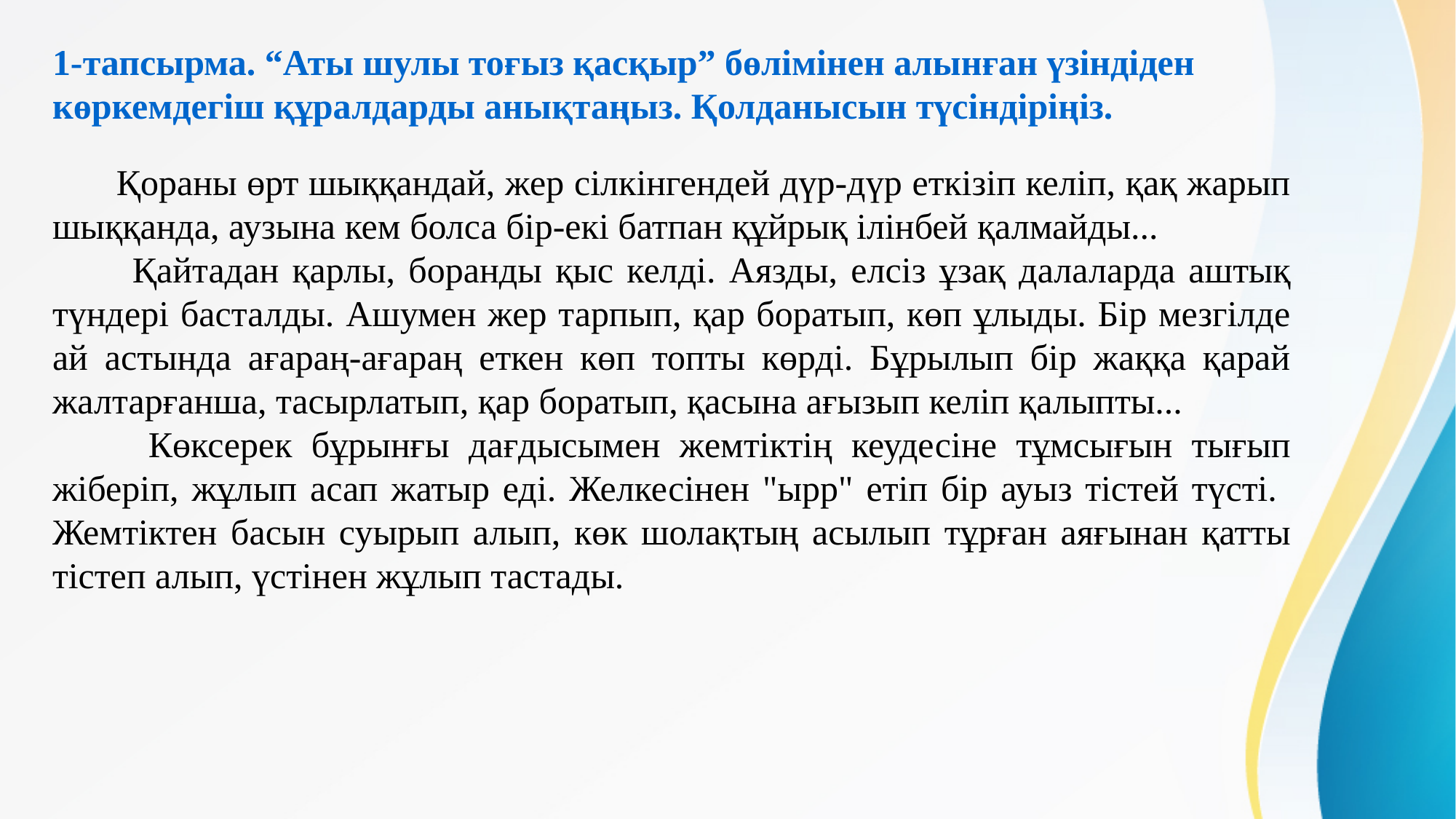

1-тапсырма. “Аты шулы тоғыз қасқыр” бөлімінен алынған үзіндіден көркемдегіш құралдарды анықтаңыз. Қолданысын түсіндіріңіз.

         Қораны өрт шыққандай, жер сілкінгендей дүр-дүр еткізіп келіп, қақ жарып шыққанда, аузына кем болса бір-екі батпан құйрық ілінбей қалмайды...
      Қайтадан қарлы, боранды қыс келді. Аязды, елсіз ұзақ далаларда аштық түндері басталды. Ашумен жер тарпып, қар боратып, көп ұлыды. Бір мезгілде ай астында ағараң-ағараң еткен көп топты көрді. Бұрылып бір жаққа қарай жалтарғанша, тасырлатып, қар боратып, қасына ағызып келіп қалыпты...
     Көксерек бұрынғы дағдысымен жемтіктің кеудесіне тұмсығын тығып жіберіп, жұлып асап жатыр еді. Желкесінен "ырр" етіп бір ауыз тістей түсті.  Жемтіктен басын суырып алып, көк шолақтың асылып тұрған аяғынан қатты тістеп алып, үстінен жұлып тастады.